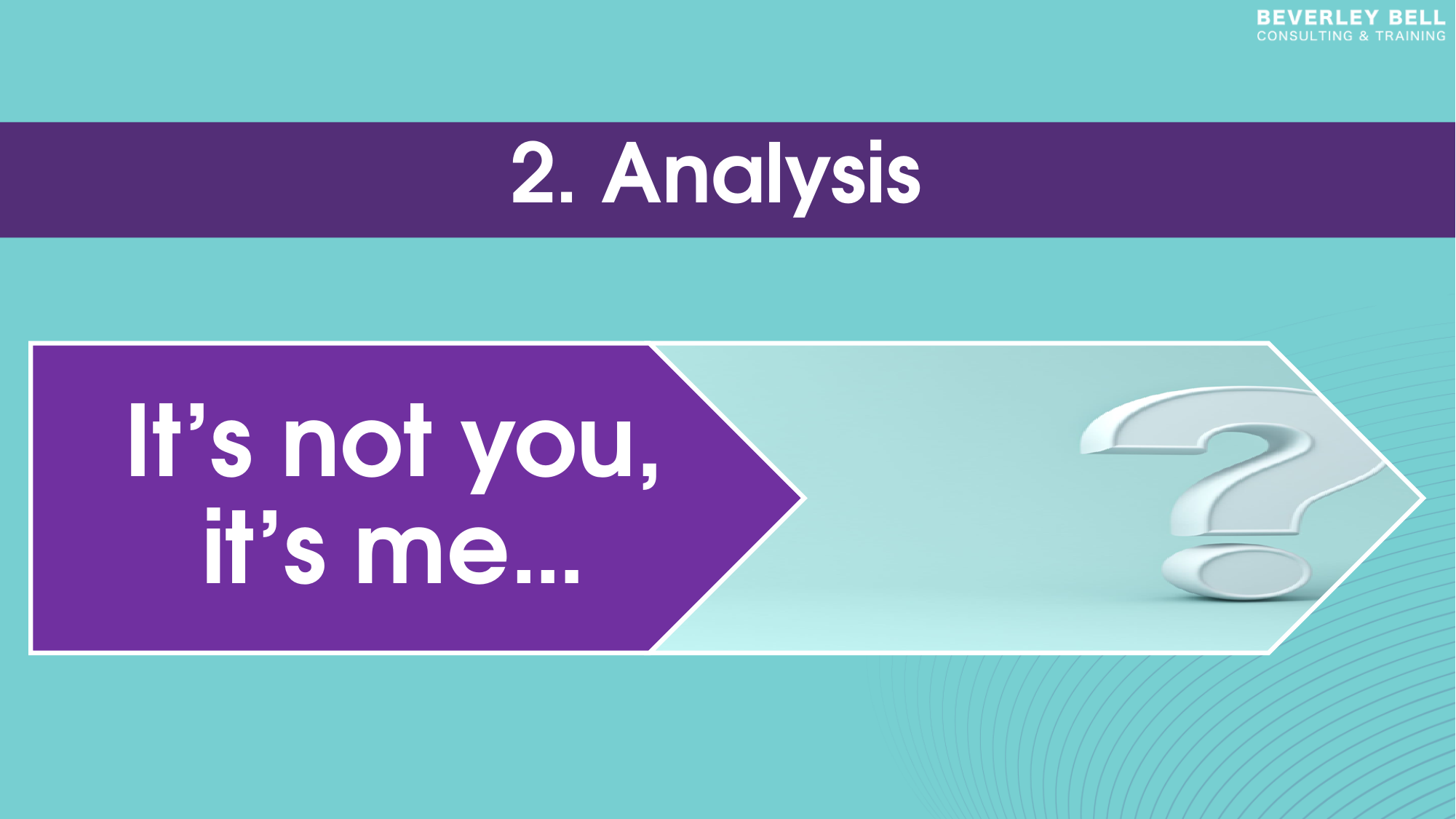

# 2. Analysis
It’s not you, it’s me…